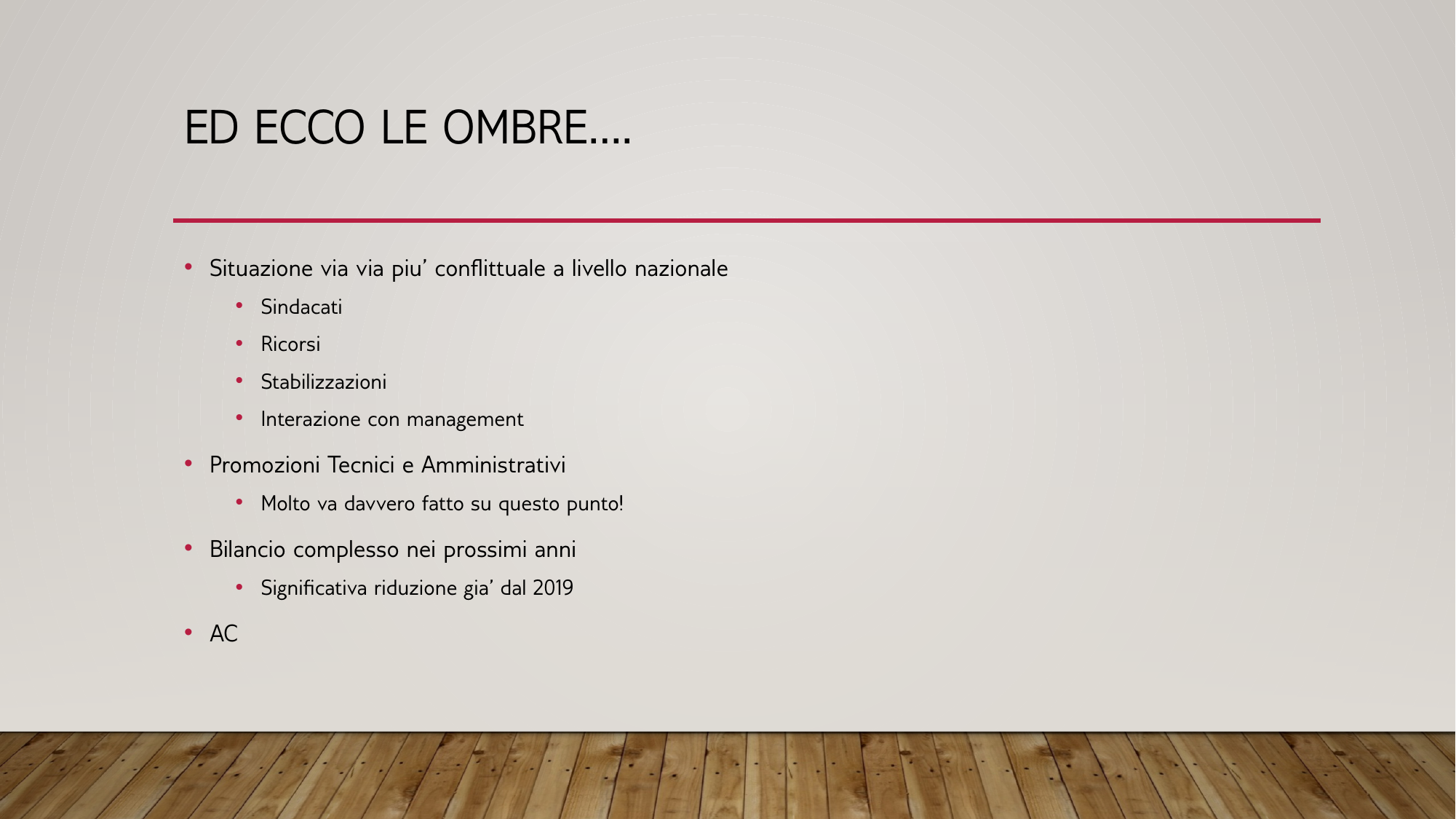

# Ed ecco le ombre….
Situazione via via piu’ conflittuale a livello nazionale
Sindacati
Ricorsi
Stabilizzazioni
Interazione con management
Promozioni Tecnici e Amministrativi
Molto va davvero fatto su questo punto!
Bilancio complesso nei prossimi anni
Significativa riduzione gia’ dal 2019
AC